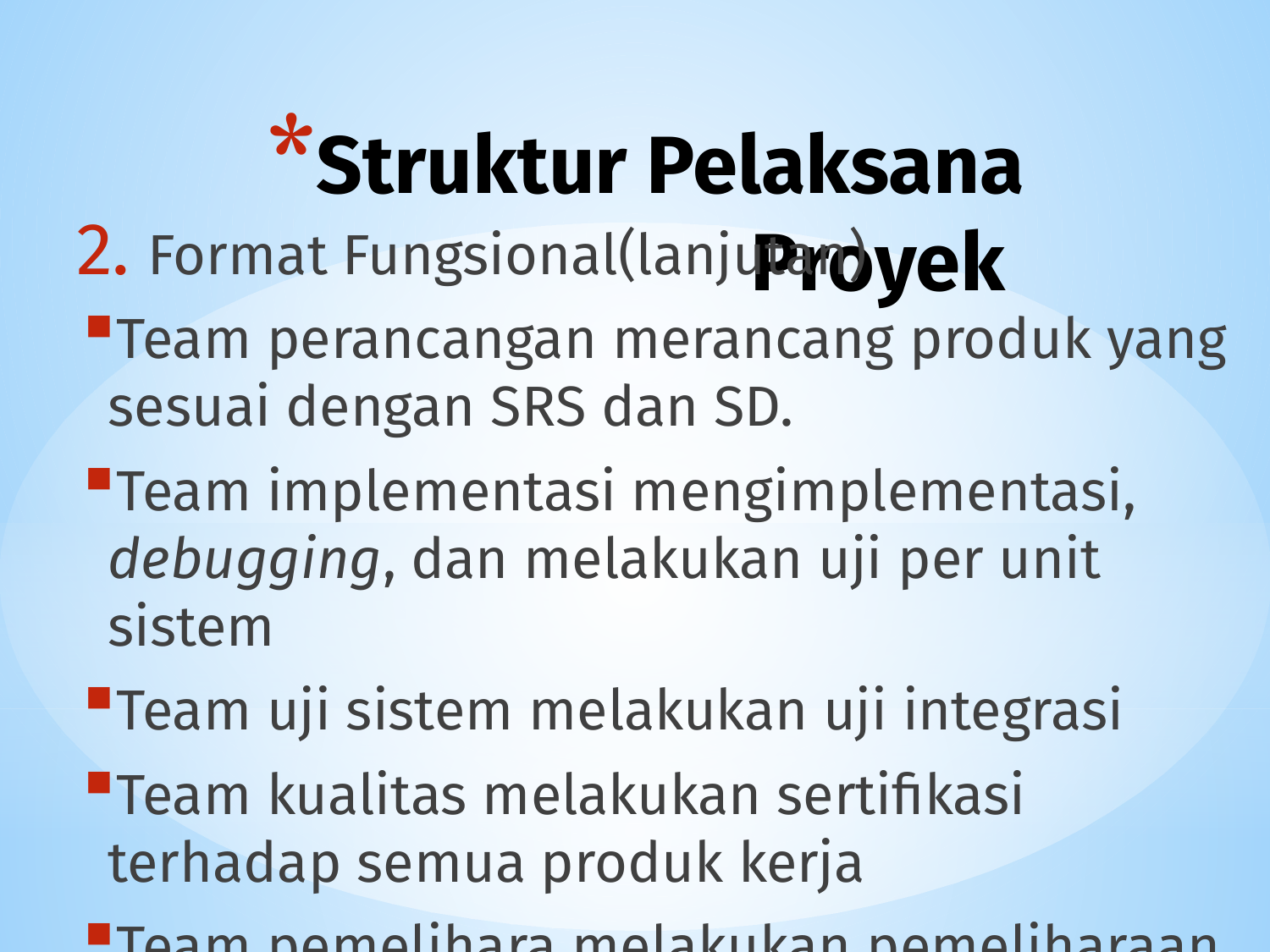

# Struktur Pelaksana Proyek
Format Fungsional(lanjutan)
Team perancangan merancang produk yang sesuai dengan SRS dan SD.
Team implementasi mengimplementasi, debugging, dan melakukan uji per unit sistem
Team uji sistem melakukan uji integrasi
Team kualitas melakukan sertifikasi terhadap semua produk kerja
Team pemelihara melakukan pemeliharaan produk